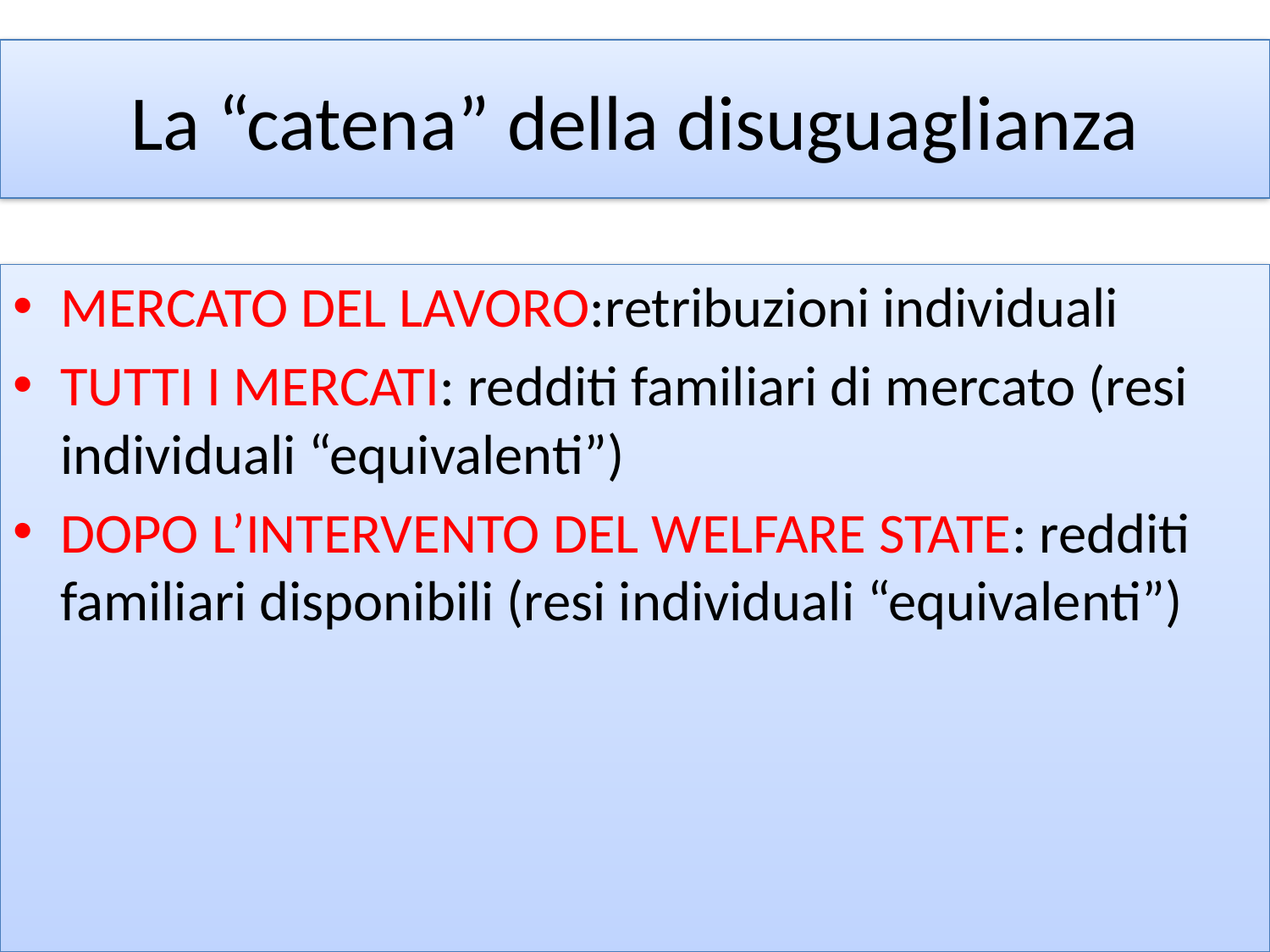

# La “catena” della disuguaglianza
MERCATO DEL LAVORO:retribuzioni individuali
TUTTI I MERCATI: redditi familiari di mercato (resi individuali “equivalenti”)
DOPO L’INTERVENTO DEL WELFARE STATE: redditi familiari disponibili (resi individuali “equivalenti”)